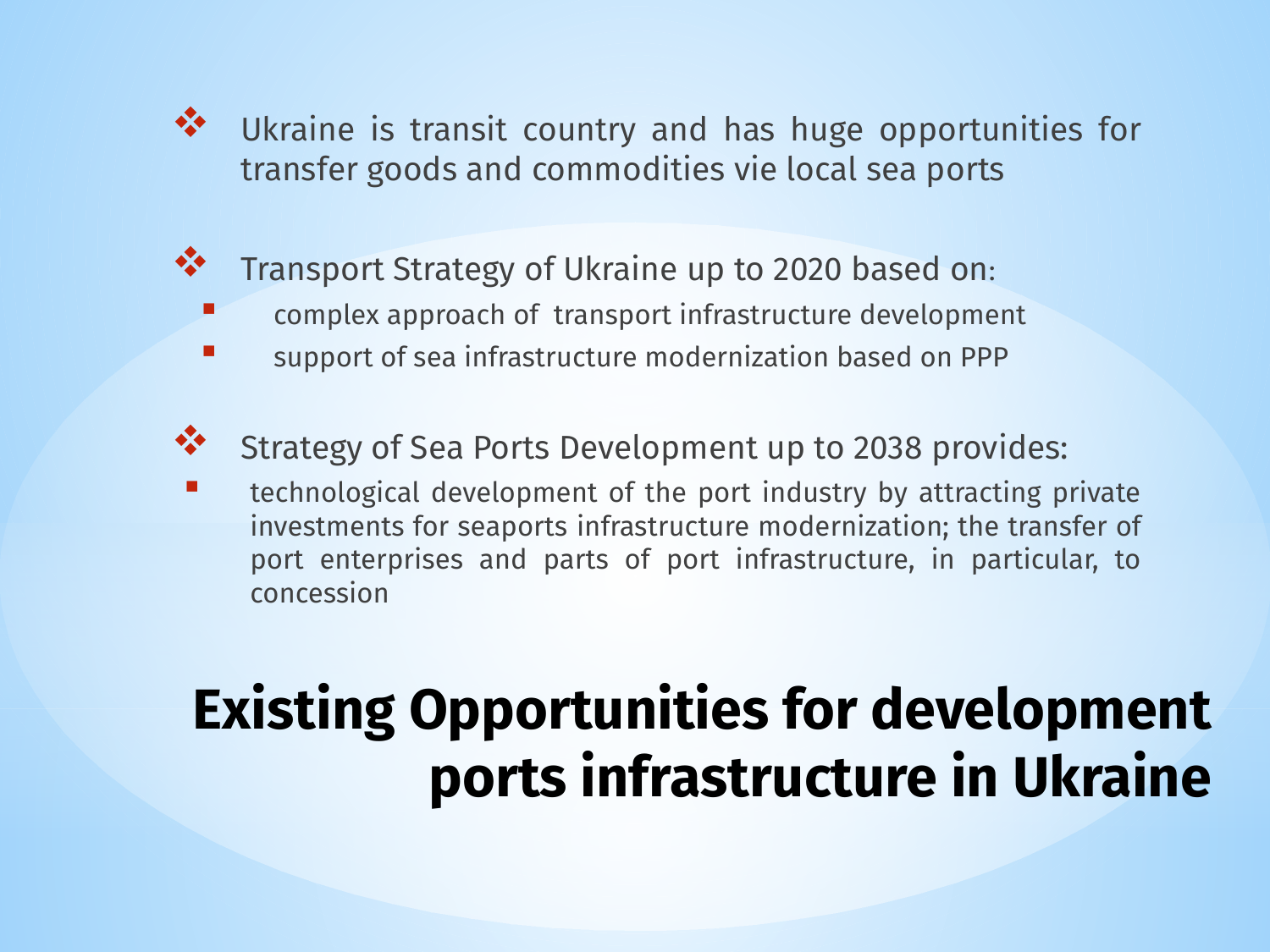

Ukraine is transit country and has huge opportunities for transfer goods and commodities vie local sea ports

Transport Strategy of Ukraine up to 2020 based on:
complex approach of  transport infrastructure development
support of sea infrastructure modernization based on PPP

Strategy of Sea Ports Development up to 2038 provides:
technological development of the port industry by attracting private investments for seaports infrastructure modernization; the transfer of port enterprises and parts of port infrastructure, in particular, to concession

# Existing Opportunities for development ports infrastructure in Ukraine